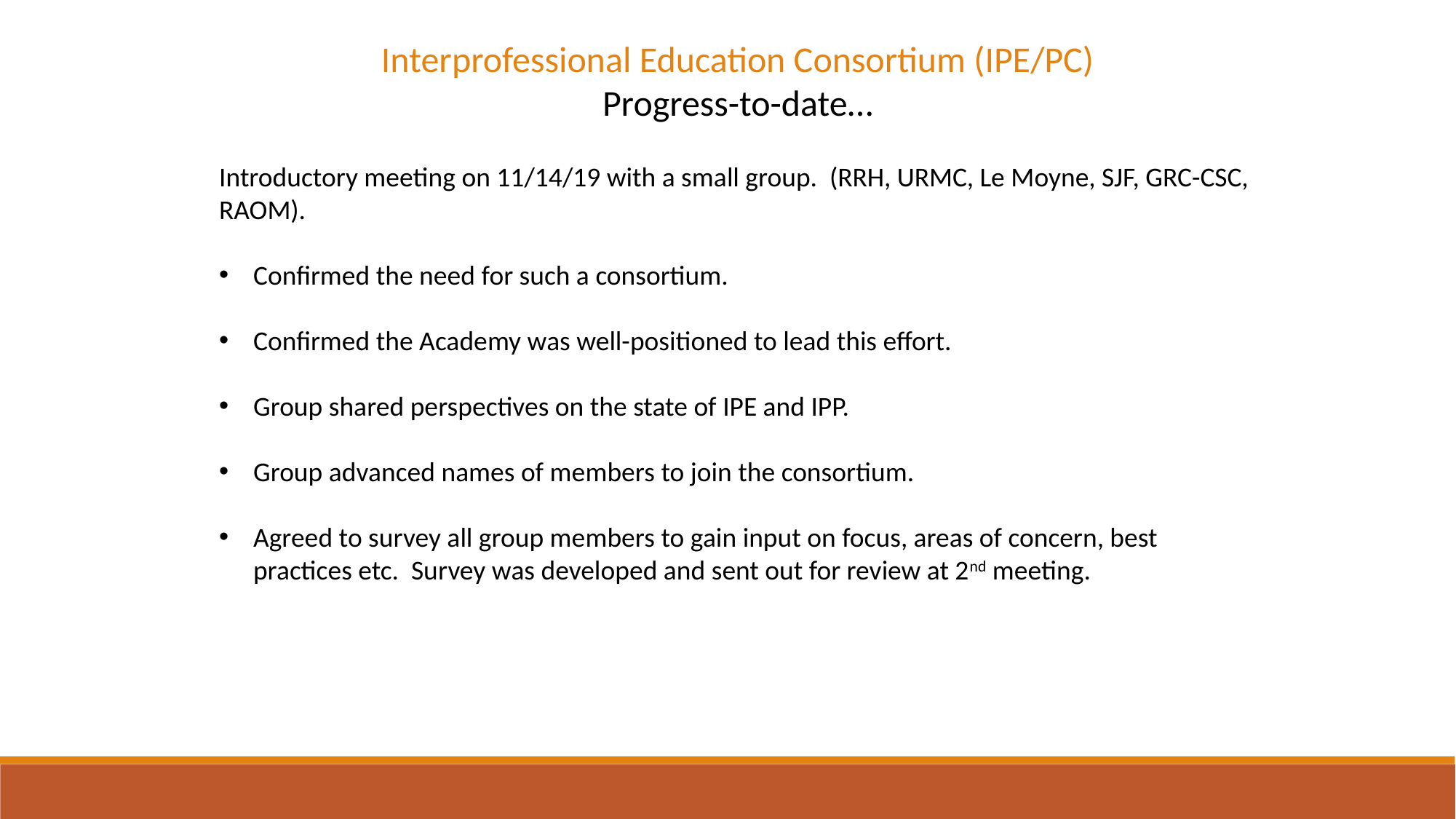

Interprofessional Education Consortium (IPE/PC)
Progress-to-date…
Introductory meeting on 11/14/19 with a small group.  (RRH, URMC, Le Moyne, SJF, GRC-CSC, RAOM).

Confirmed the need for such a consortium.

Confirmed the Academy was well-positioned to lead this effort.

Group shared perspectives on the state of IPE and IPP.

Group advanced names of members to join the consortium.

Agreed to survey all group members to gain input on focus, areas of concern, best practices etc.  Survey was developed and sent out for review at 2nd meeting.